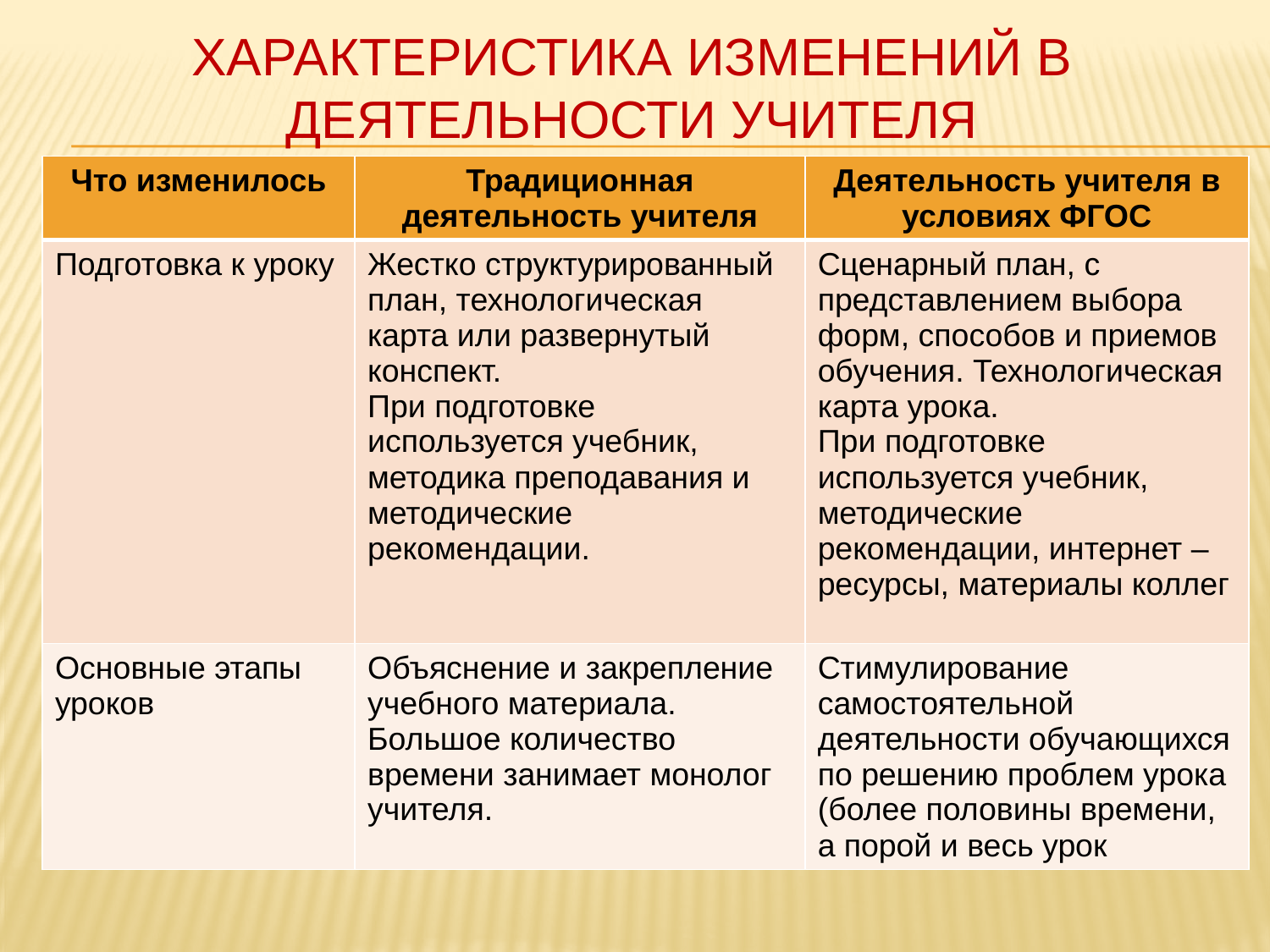

# ХАРАКТЕРИСТИКА ИЗМЕНЕНИЙ В ДЕЯТЕЛЬНОСТИ УЧИТЕЛЯ
| Что изменилось | Традиционная деятельность учителя | Деятельность учителя в условиях ФГОС |
| --- | --- | --- |
| Подготовка к уроку | Жестко структурированный план, технологическая карта или развернутый конспект. При подготовке используется учебник, методика преподавания и методические рекомендации. | Сценарный план, с представлением выбора форм, способов и приемов обучения. Технологическая карта урока. При подготовке используется учебник, методические рекомендации, интернет – ресурсы, материалы коллег |
| Основные этапы уроков | Объяснение и закрепление учебного материала. Большое количество времени занимает монолог учителя. | Стимулирование самостоятельной деятельности обучающихся по решению проблем урока (более половины времени, а порой и весь урок |